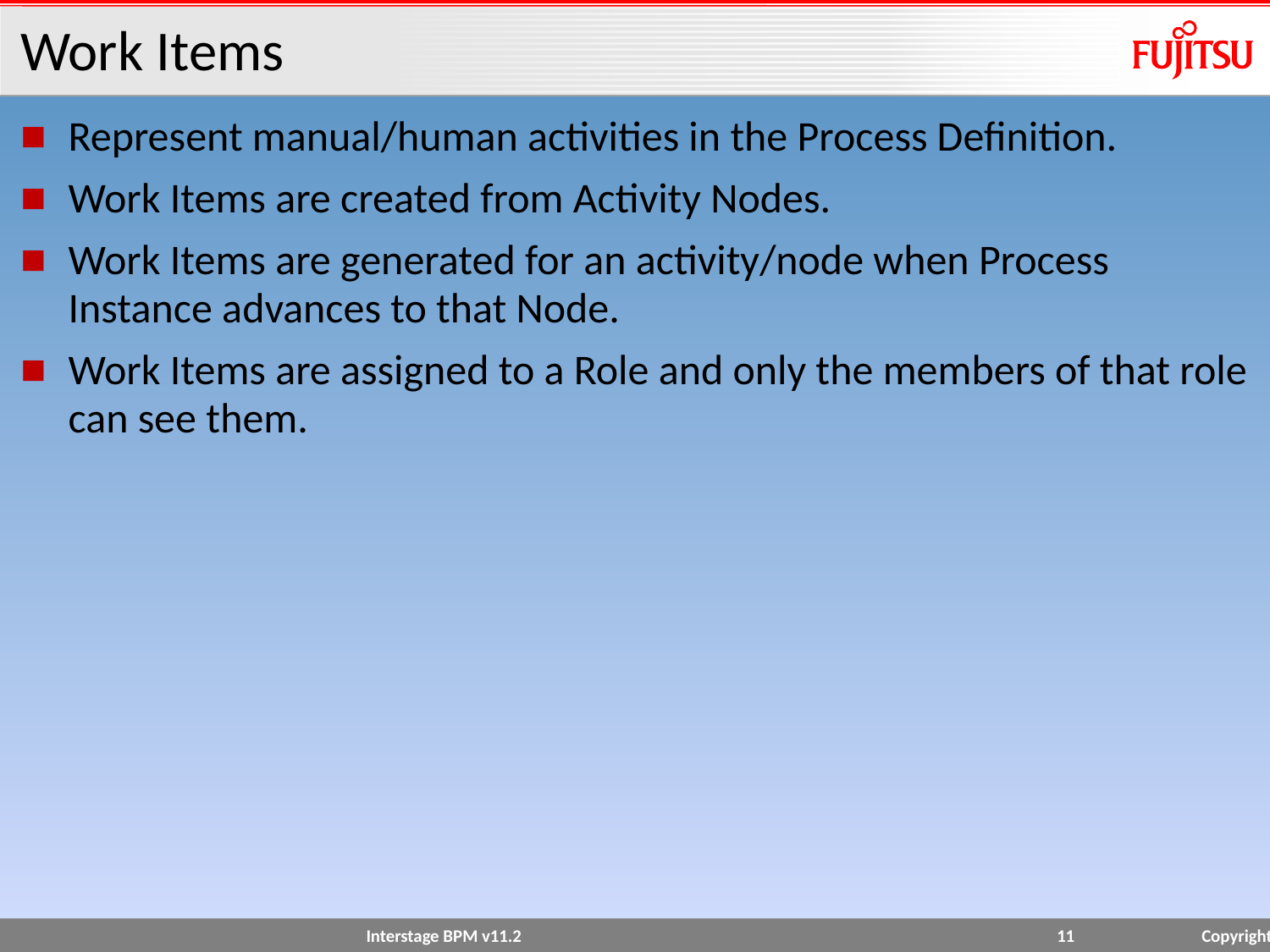

# Work Items
Represent manual/human activities in the Process Definition.
Work Items are created from Activity Nodes.
Work Items are generated for an activity/node when Process Instance advances to that Node.
Work Items are assigned to a Role and only the members of that role can see them.